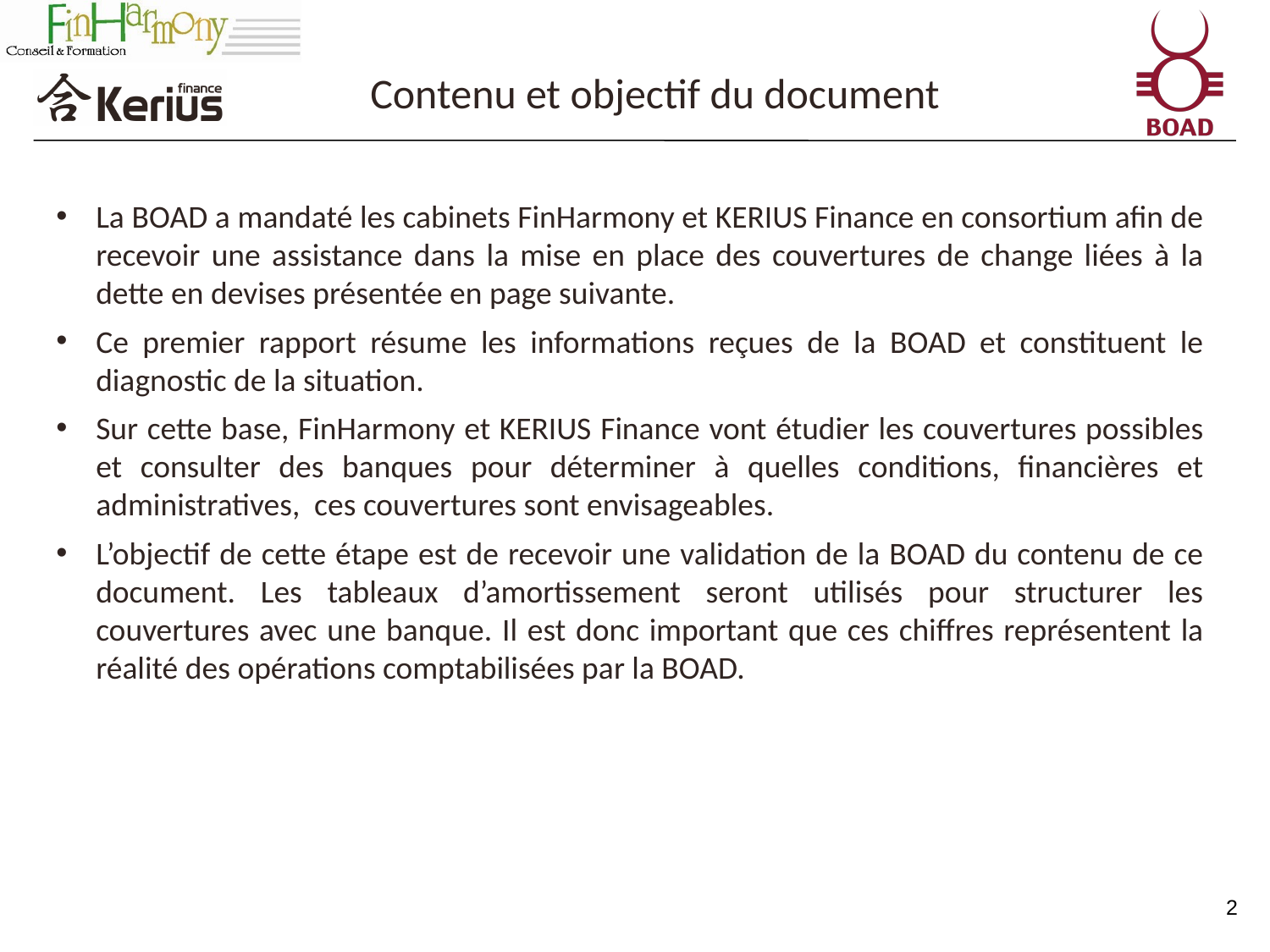

Contenu et objectif du document
La BOAD a mandaté les cabinets FinHarmony et KERIUS Finance en consortium afin de recevoir une assistance dans la mise en place des couvertures de change liées à la dette en devises présentée en page suivante.
Ce premier rapport résume les informations reçues de la BOAD et constituent le diagnostic de la situation.
Sur cette base, FinHarmony et KERIUS Finance vont étudier les couvertures possibles et consulter des banques pour déterminer à quelles conditions, financières et administratives,  ces couvertures sont envisageables.
L’objectif de cette étape est de recevoir une validation de la BOAD du contenu de ce document. Les tableaux d’amortissement seront utilisés pour structurer les couvertures avec une banque. Il est donc important que ces chiffres représentent la réalité des opérations comptabilisées par la BOAD.